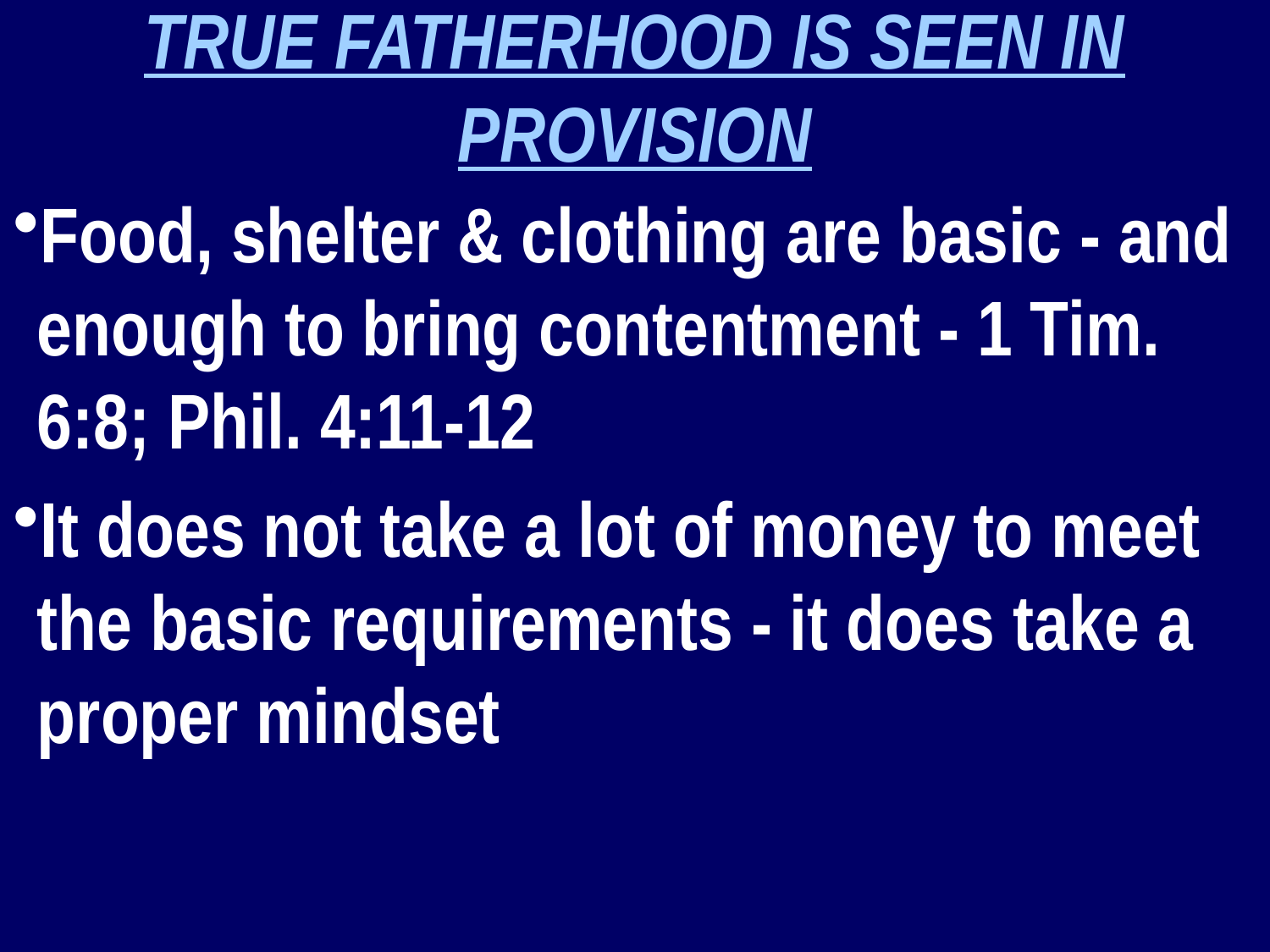

TRUE FATHERHOOD IS SEEN IN PROVISION
Food, shelter & clothing are basic - and enough to bring contentment - 1 Tim. 6:8; Phil. 4:11-12
It does not take a lot of money to meet the basic requirements - it does take a proper mindset